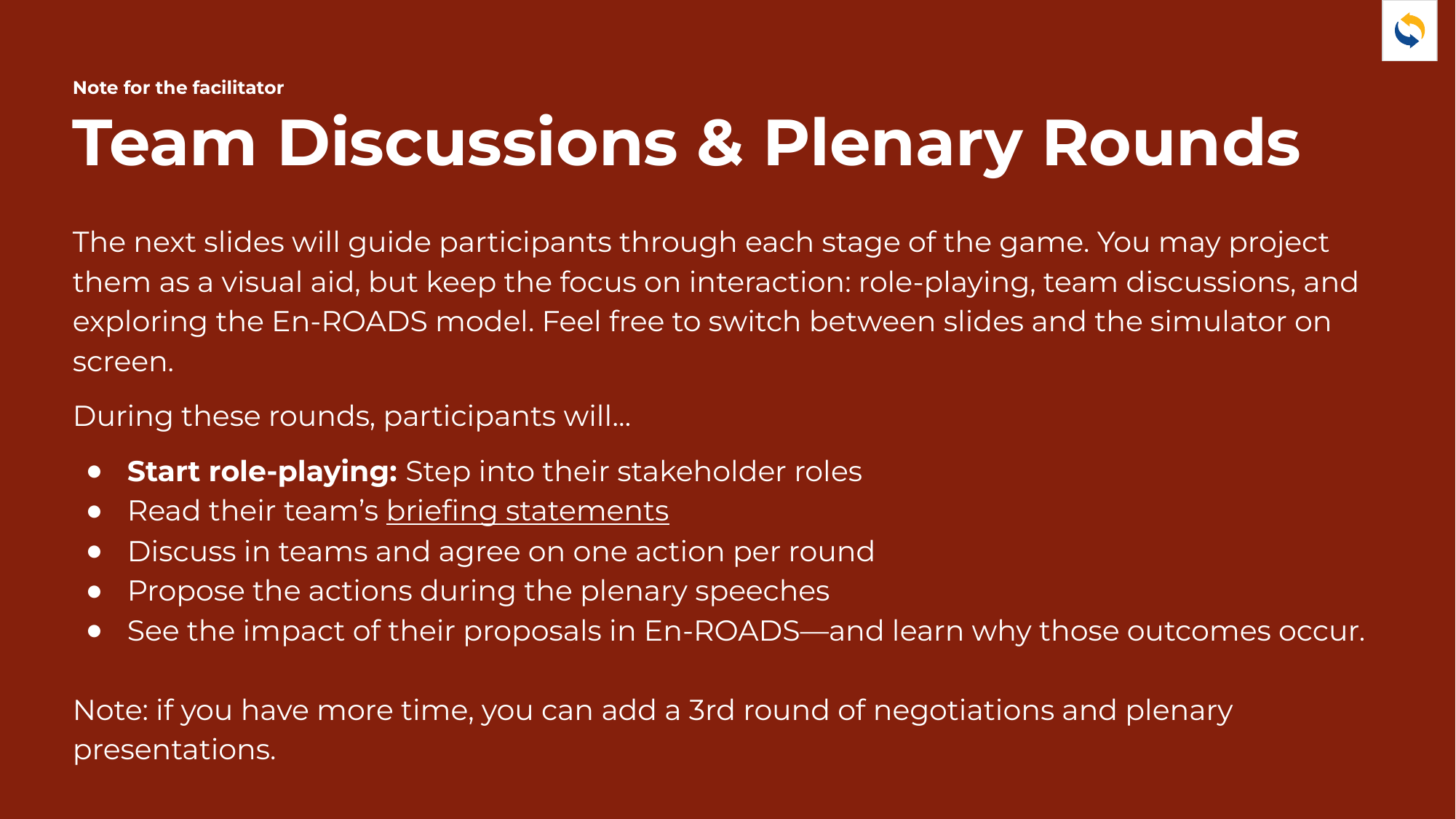

Note for the facilitator
# Team Discussions & Plenary Rounds
The next slides will guide participants through each stage of the game. You may project them as a visual aid, but keep the focus on interaction: role-playing, team discussions, and exploring the En-ROADS model. Feel free to switch between slides and the simulator on screen.
During these rounds, participants will…
Start role-playing: Step into their stakeholder roles
Read their team’s briefing statements
Discuss in teams and agree on one action per round
Propose the actions during the plenary speeches
See the impact of their proposals in En-ROADS—and learn why those outcomes occur.

Note: if you have more time, you can add a 3rd round of negotiations and plenary presentations.